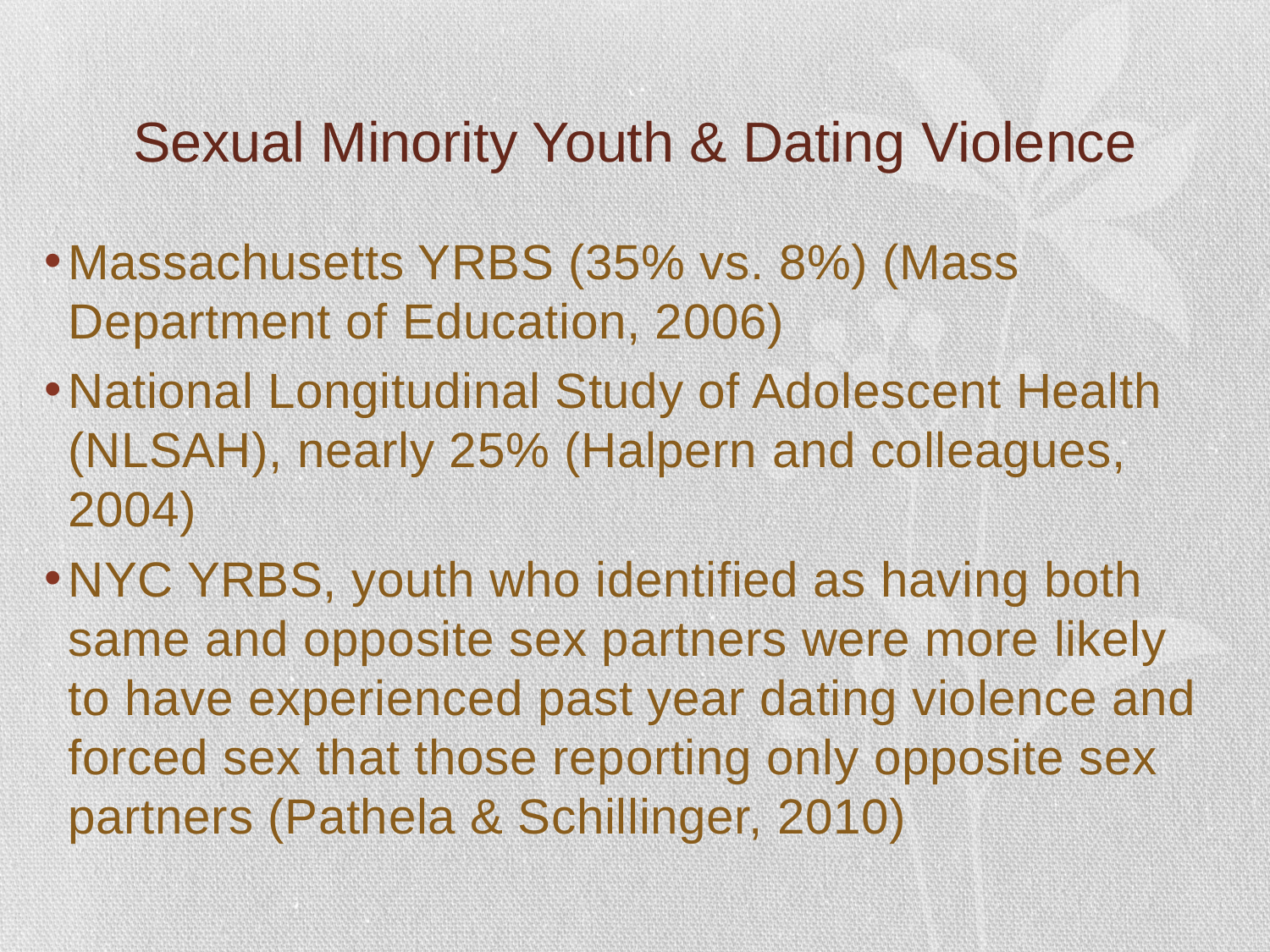

# Sexual Minority Youth & Dating Violence
Massachusetts YRBS (35% vs. 8%) (Mass Department of Education, 2006)
National Longitudinal Study of Adolescent Health (NLSAH), nearly 25% (Halpern and colleagues, 2004)
NYC YRBS, youth who identified as having both same and opposite sex partners were more likely to have experienced past year dating violence and forced sex that those reporting only opposite sex partners (Pathela & Schillinger, 2010)